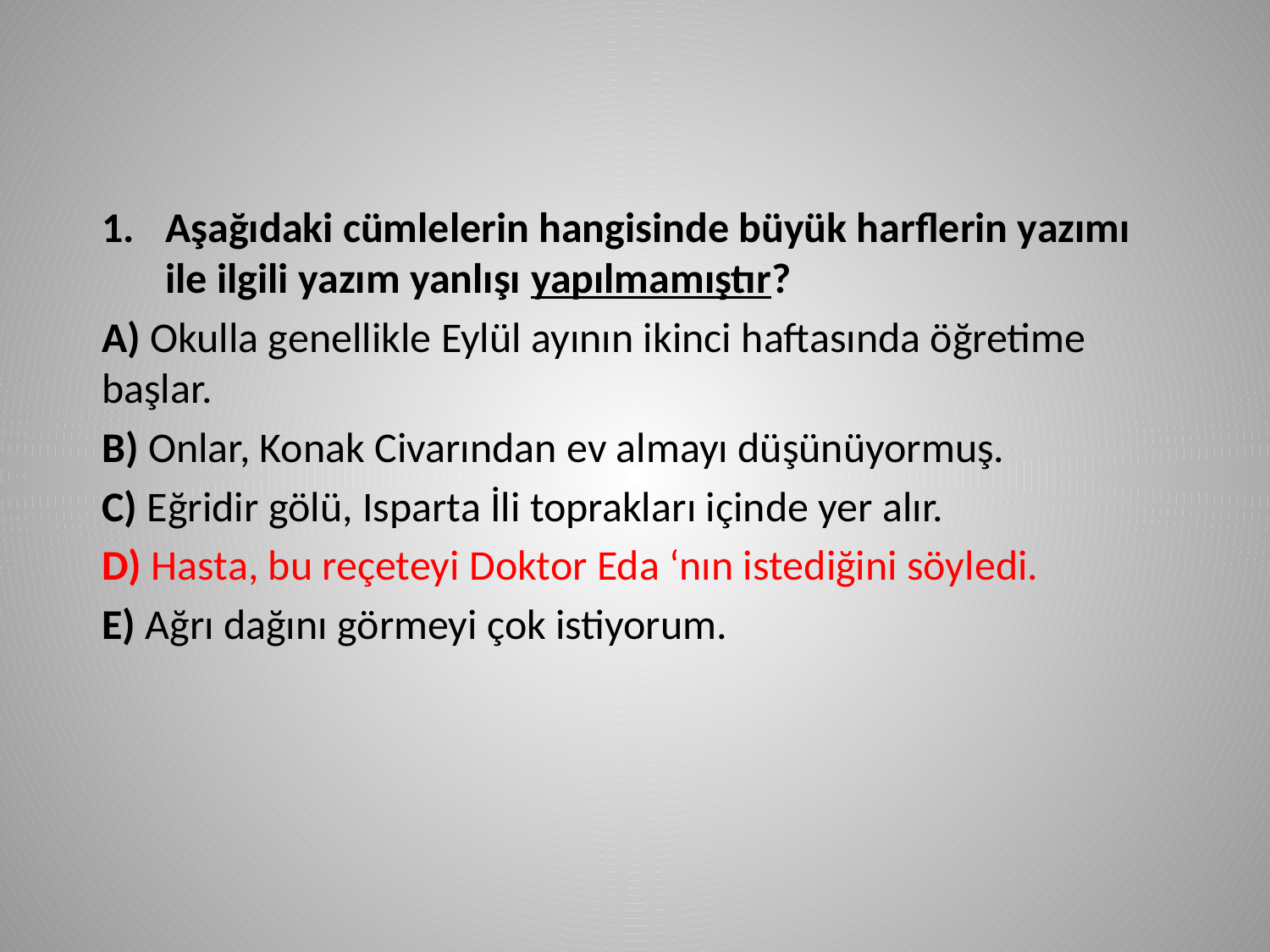

Aşağıdaki cümlelerin hangisinde büyük harflerin yazımı ile ilgili yazım yanlışı yapılmamıştır?
A) Okulla genellikle Eylül ayının ikinci haftasında öğretime başlar.
B) Onlar, Konak Civarından ev almayı düşünüyormuş.
C) Eğridir gölü, Isparta İli toprakları içinde yer alır.
D) Hasta, bu reçeteyi Doktor Eda ‘nın istediğini söyledi.
E) Ağrı dağını görmeyi çok istiyorum.